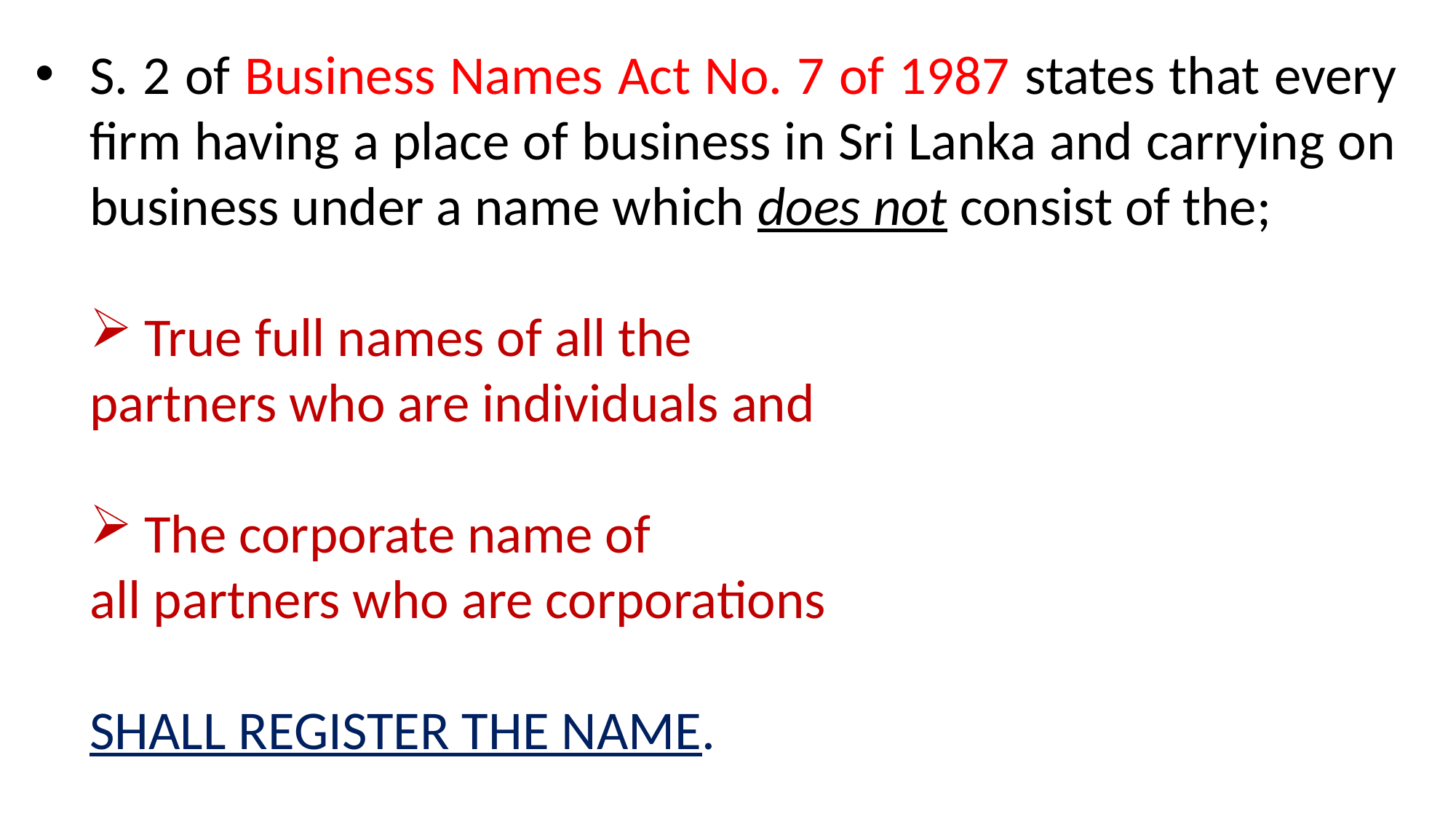

S. 2 of Business Names Act No. 7 of 1987 states that every firm having a place of business in Sri Lanka and carrying on business under a name which does not consist of the;

True full names of all the
partners who are individuals and

The corporate name of
all partners who are corporations

SHALL REGISTER THE NAME.